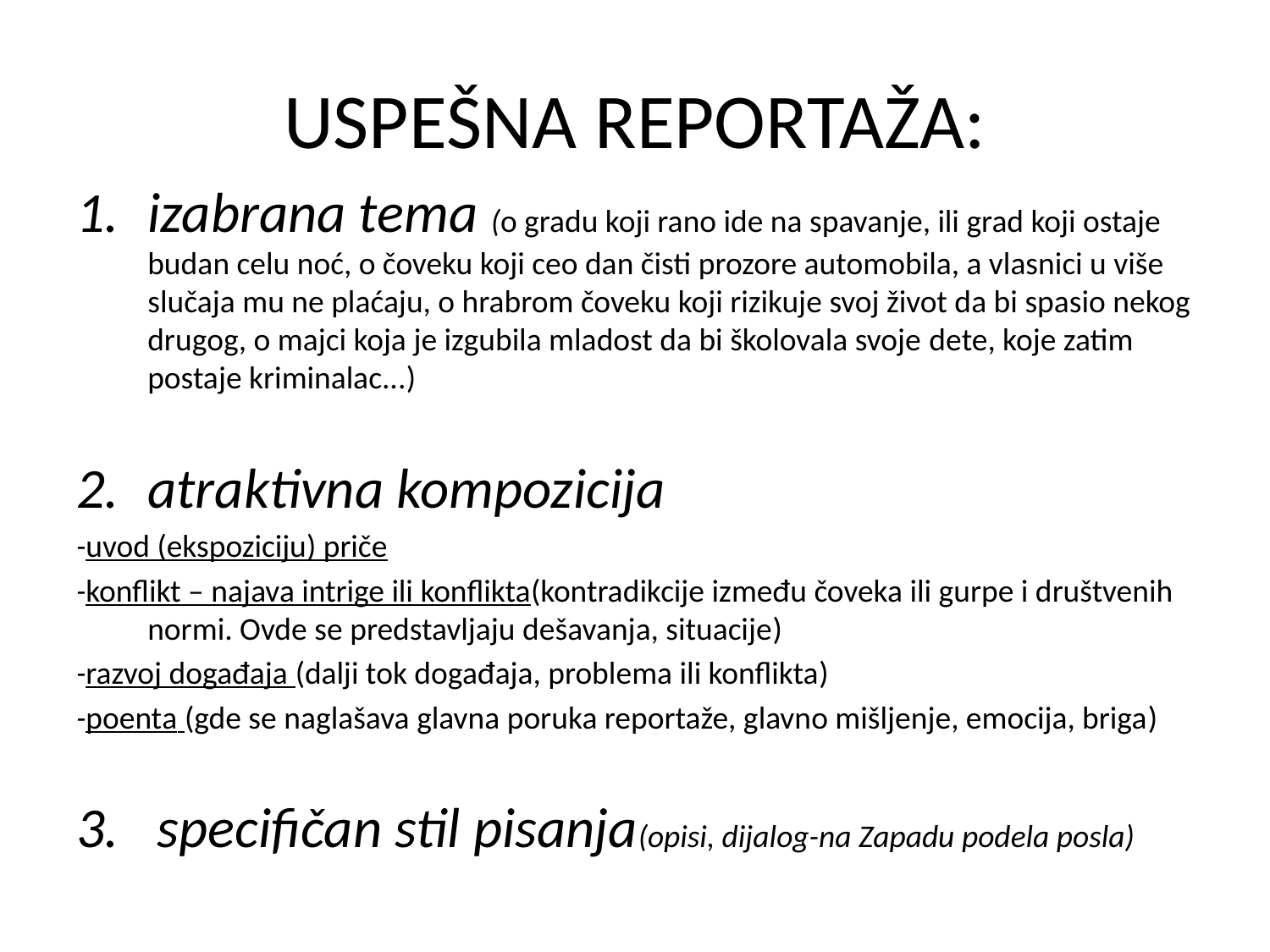

# USPEŠNA REPORTAŽA:
izabrana tema (o gradu koji rano ide na spavanje, ili grad koji ostaje budan celu noć, o čoveku koji ceo dan čisti prozore automobila, a vlasnici u više slučaja mu ne plaćaju, o hrabrom čoveku koji rizikuje svoj život da bi spasio nekog drugog, o majci koja je izgubila mladost da bi školovala svoje dete, koje zatim postaje kriminalac...)

atraktivna kompozicija
-uvod (ekspoziciju) priče
-konflikt – najava intrige ili konflikta(kontradikcije između čoveka ili gurpe i društvenih normi. Ovde se predstavljaju dešavanja, situacije)
-razvoj događaja (dalji tok događaja, problema ili konflikta)
-poenta (gde se naglašava glavna poruka reportaže, glavno mišljenje, emocija, briga)

3.   specifičan stil pisanja(opisi, dijalog-na Zapadu podela posla)